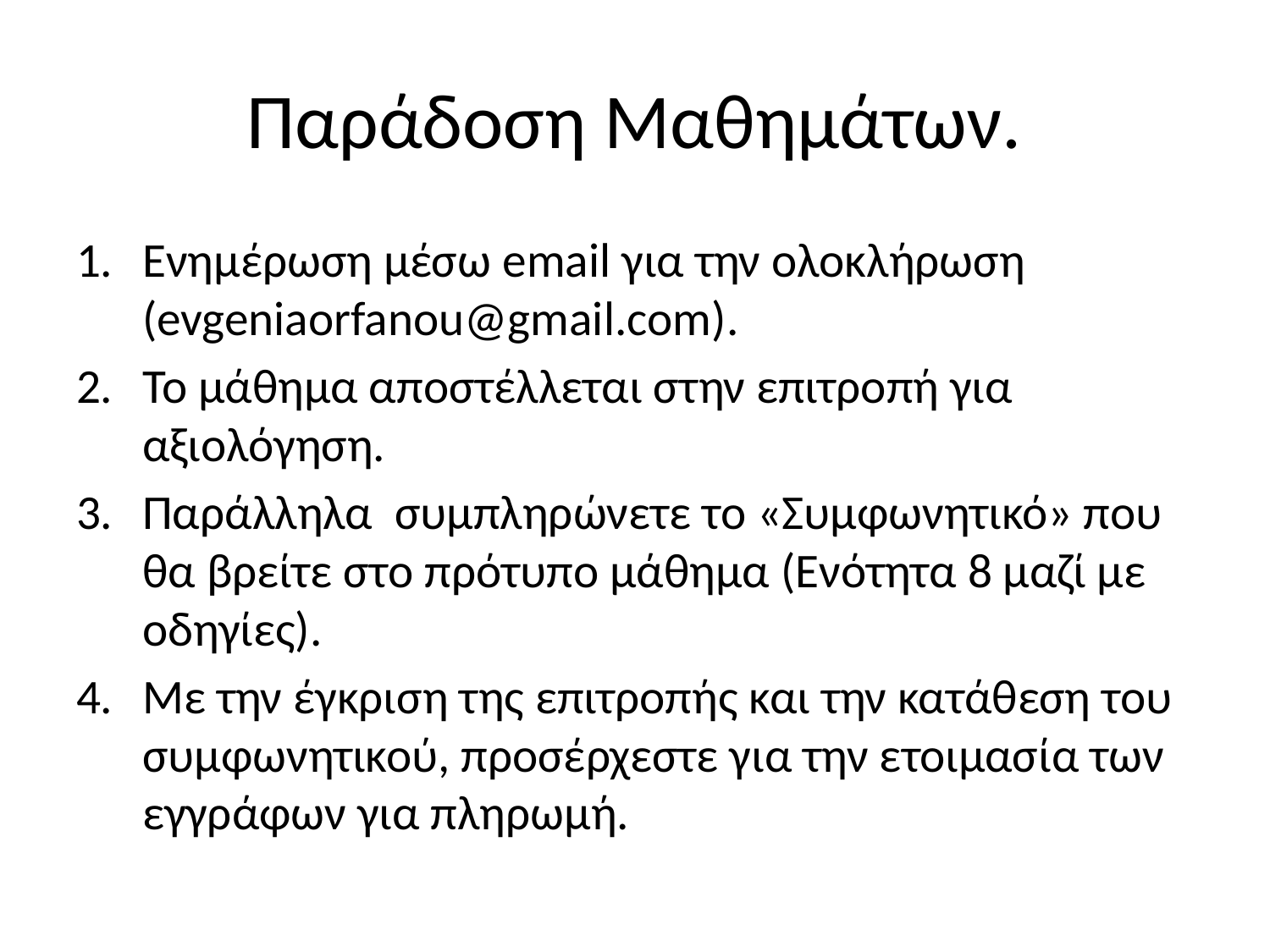

# Παράδοση Μαθημάτων.
Ενημέρωση μέσω email για την ολοκλήρωση (evgeniaorfanou@gmail.com).
Το μάθημα αποστέλλεται στην επιτροπή για αξιολόγηση.
Παράλληλα  συμπληρώνετε το «Συμφωνητικό» που θα βρείτε στο πρότυπο μάθημα (Ενότητα 8 μαζί με οδηγίες).
Με την έγκριση της επιτροπής και την κατάθεση του συμφωνητικού, προσέρχεστε για την ετοιμασία των εγγράφων για πληρωμή.